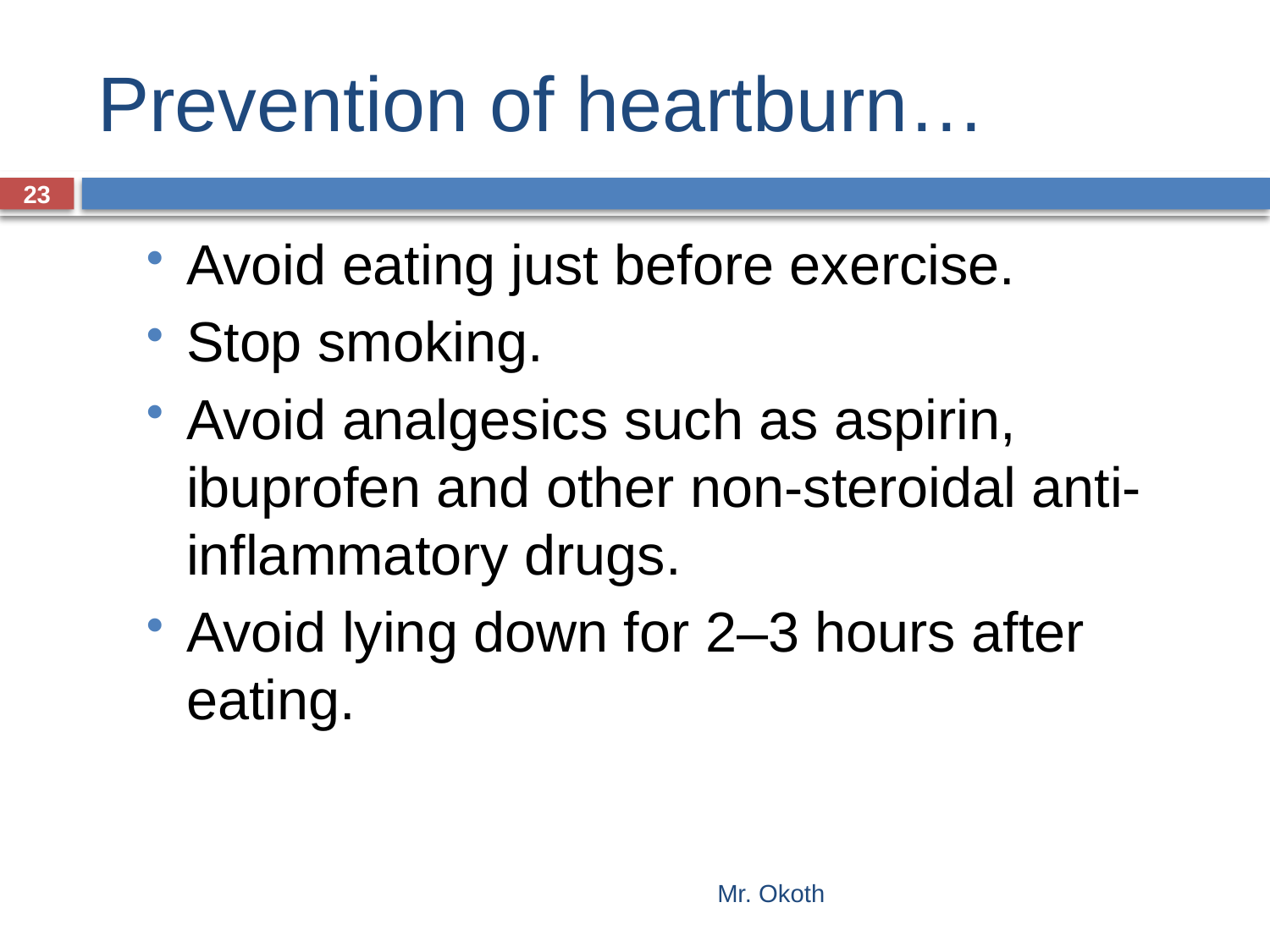

# Prevention of heartburn…
23
Avoid eating just before exercise.
Stop smoking.
Avoid analgesics such as aspirin, ibuprofen and other non-steroidal anti-inflammatory drugs.
Avoid lying down for 2–3 hours after eating.
Mr. Okoth